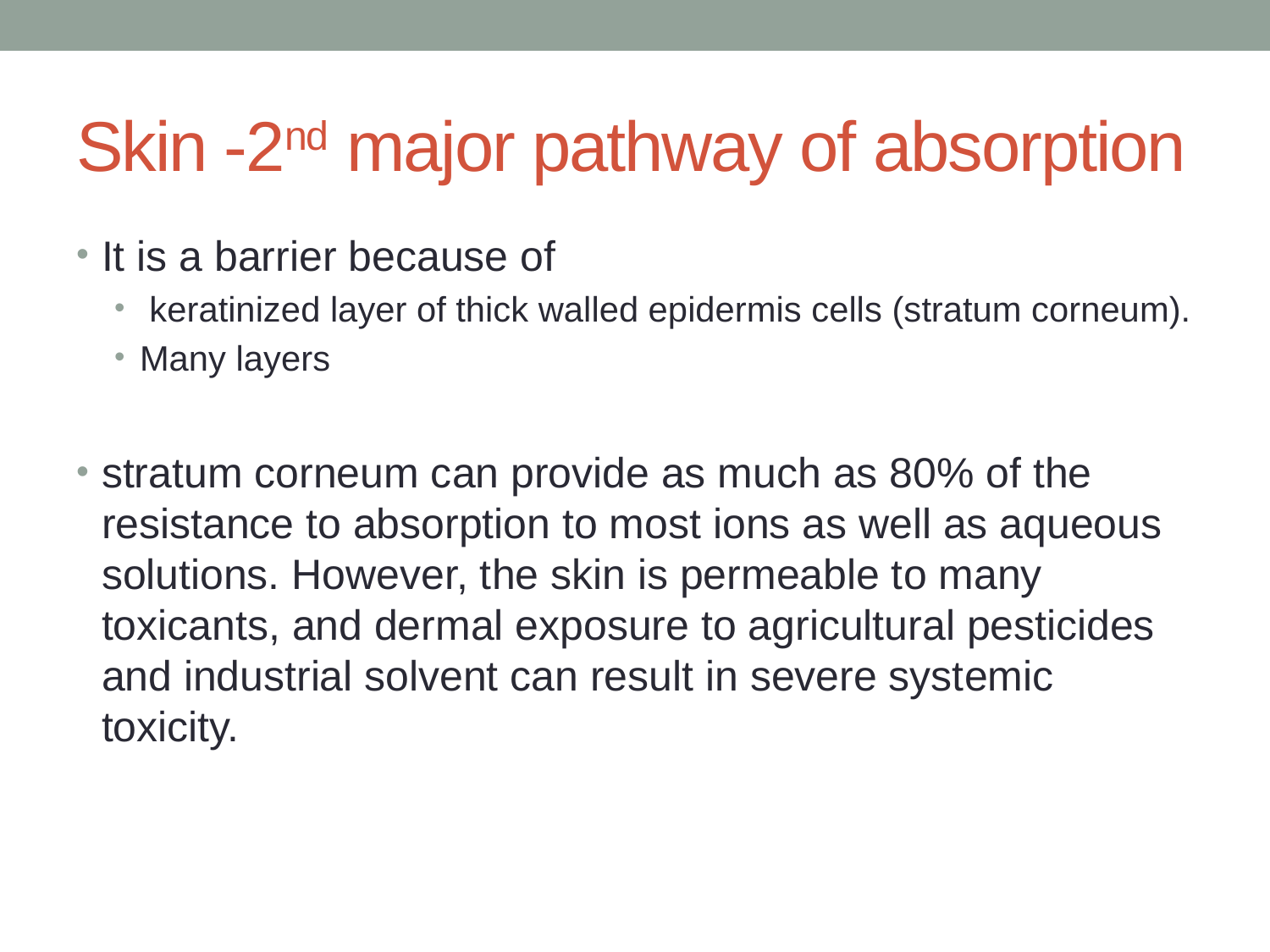

# Skin -2nd major pathway of absorption
It is a barrier because of
 keratinized layer of thick walled epidermis cells (stratum corneum).
Many layers

stratum corneum can provide as much as 80% of the resistance to absorption to most ions as well as aqueous solutions. However, the skin is permeable to many toxicants, and dermal exposure to agricultural pesticides and industrial solvent can result in severe systemic toxicity.